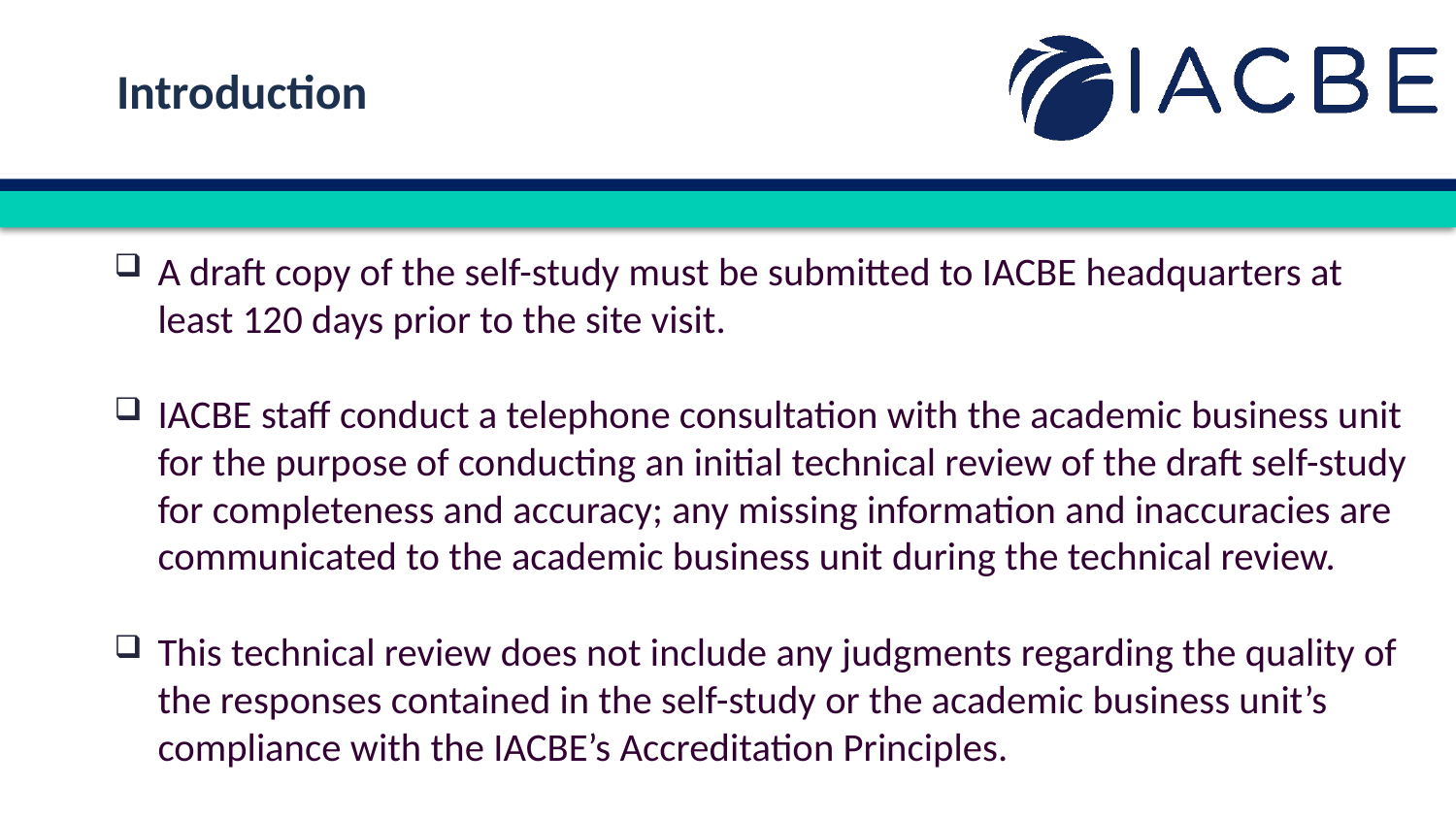

Introduction

A draft copy of the self-study must be submitted to IACBE headquarters at least 120 days prior to the site visit.
IACBE staff conduct a telephone consultation with the academic business unit for the purpose of conducting an initial technical review of the draft self-study for completeness and accuracy; any missing information and inaccuracies are communicated to the academic business unit during the technical review.
This technical review does not include any judgments regarding the quality of the responses contained in the self-study or the academic business unit’s compliance with the IACBE’s Accreditation Principles.